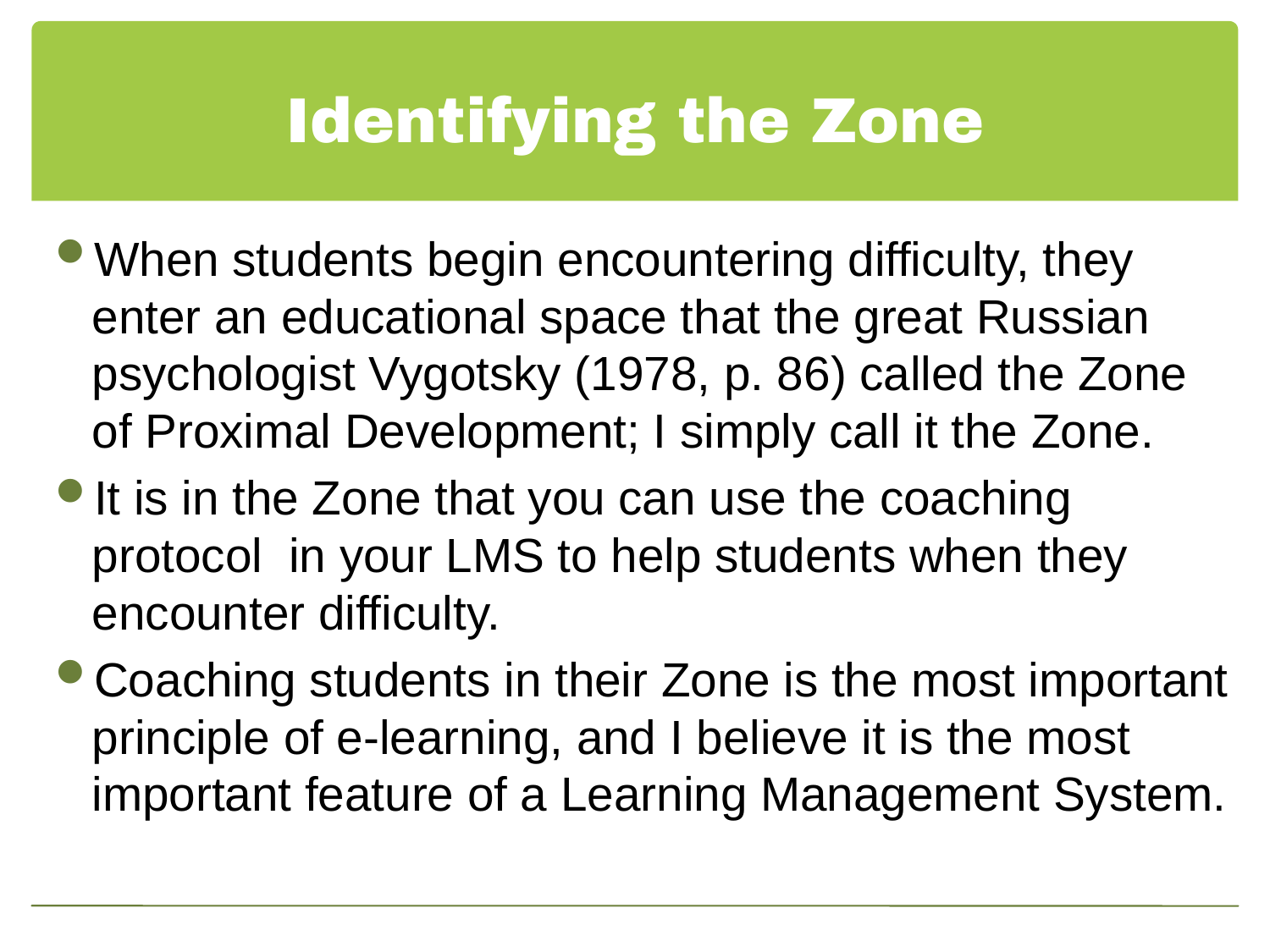

# Identifying the Zone
When students begin encountering difficulty, they enter an educational space that the great Russian psychologist Vygotsky (1978, p. 86) called the Zone of Proximal Development; I simply call it the Zone.
It is in the Zone that you can use the coaching protocol  in your LMS to help students when they encounter difficulty.
Coaching students in their Zone is the most important principle of e-learning, and I believe it is the most important feature of a Learning Management System.